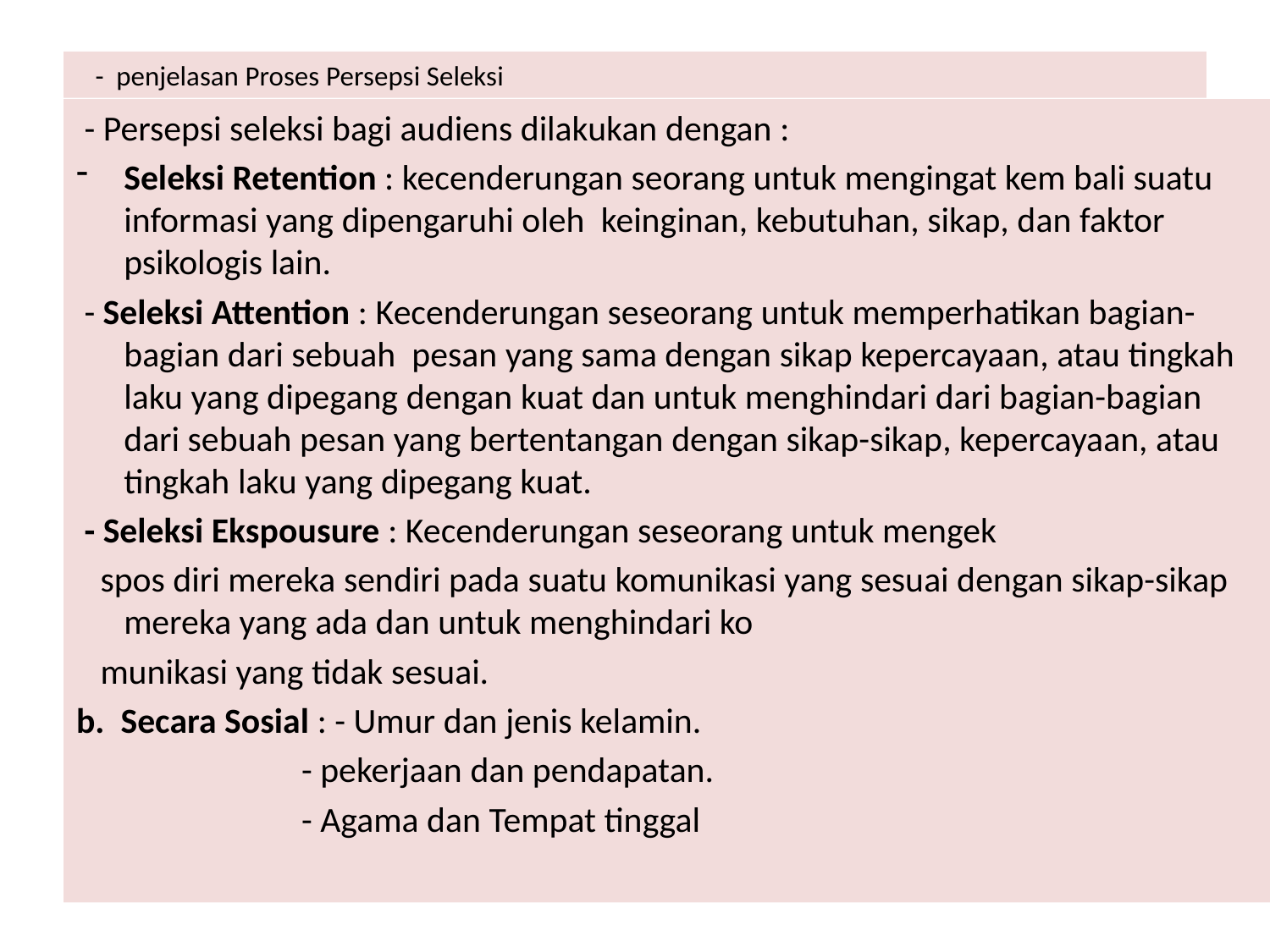

# -  penjelasan Proses Persepsi Seleksi
 - Persepsi seleksi bagi audiens dilakukan dengan :
Seleksi Retention : kecenderungan seorang untuk mengingat kem bali suatu informasi yang dipengaruhi oleh  keinginan, kebutuhan, sikap, dan faktor psikologis lain.
 - Seleksi Attention : Kecenderungan seseorang untuk memperhatikan bagian-bagian dari sebuah  pesan yang sama dengan sikap kepercayaan, atau tingkah laku yang dipegang dengan kuat dan untuk menghindari dari bagian-bagian dari sebuah pesan yang bertentangan dengan sikap-sikap, kepercayaan, atau tingkah laku yang dipegang kuat.
 - Seleksi Ekspousure : Kecenderungan seseorang untuk mengek
   spos diri mereka sendiri pada suatu komunikasi yang sesuai dengan sikap-sikap mereka yang ada dan untuk menghindari ko
   munikasi yang tidak sesuai.
b.  Secara Sosial : - Umur dan jenis kelamin.
                            - pekerjaan dan pendapatan.
                            - Agama dan Tempat tinggal